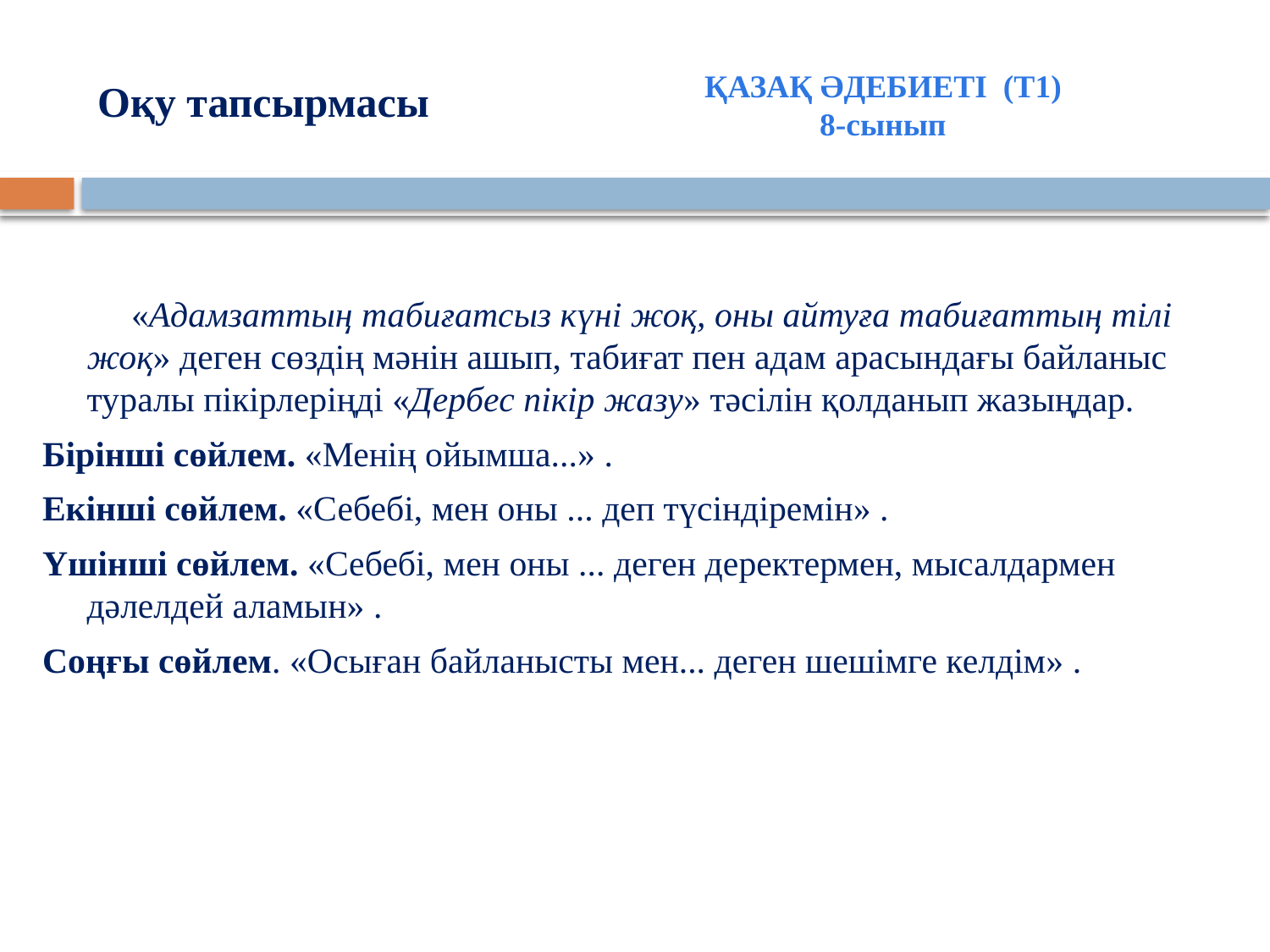

# Оқу тапсырмасы
ҚАЗАҚ ӘДЕБИЕТІ  (Т1)
8-сынып

          «Адамзаттың табиғатсыз күні жоқ, оны айтуға табиғаттың тілі жоқ» деген сөздің мәнін ашып, табиғат пен адам арасындағы байланыс туралы пікірлеріңді «Дербес пікір жазу» тәсілін қолданып жазыңдар.
Бірінші сөйлем. «Менің ойымша...» .
Екінші сөйлем. «Себебі, мен оны ... деп түсіндіремін» .
Үшінші сөйлем. «Себебі, мен оны ... деген деректермен, мысалдармен дәлелдей аламын» .
Соңғы сөйлем. «Осыған байланысты мен... деген шешімге келдім» .